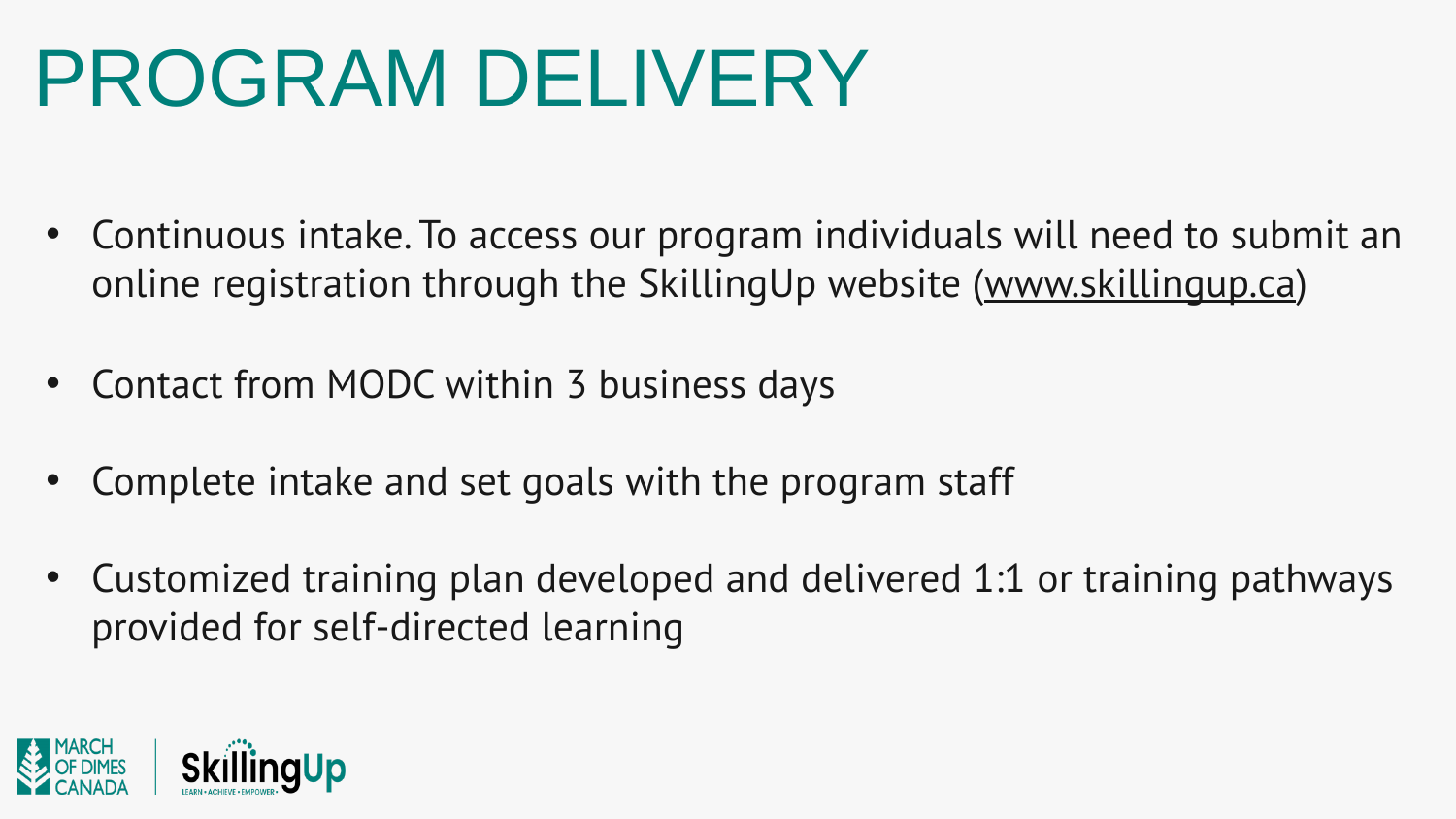

# Program delivery
Continuous intake. To access our program individuals will need to submit an online registration through the SkillingUp website (www.skillingup.ca)

Contact from MODC within 3 business days

Complete intake and set goals with the program staff

Customized training plan developed and delivered 1:1 or training pathways provided for self-directed learning